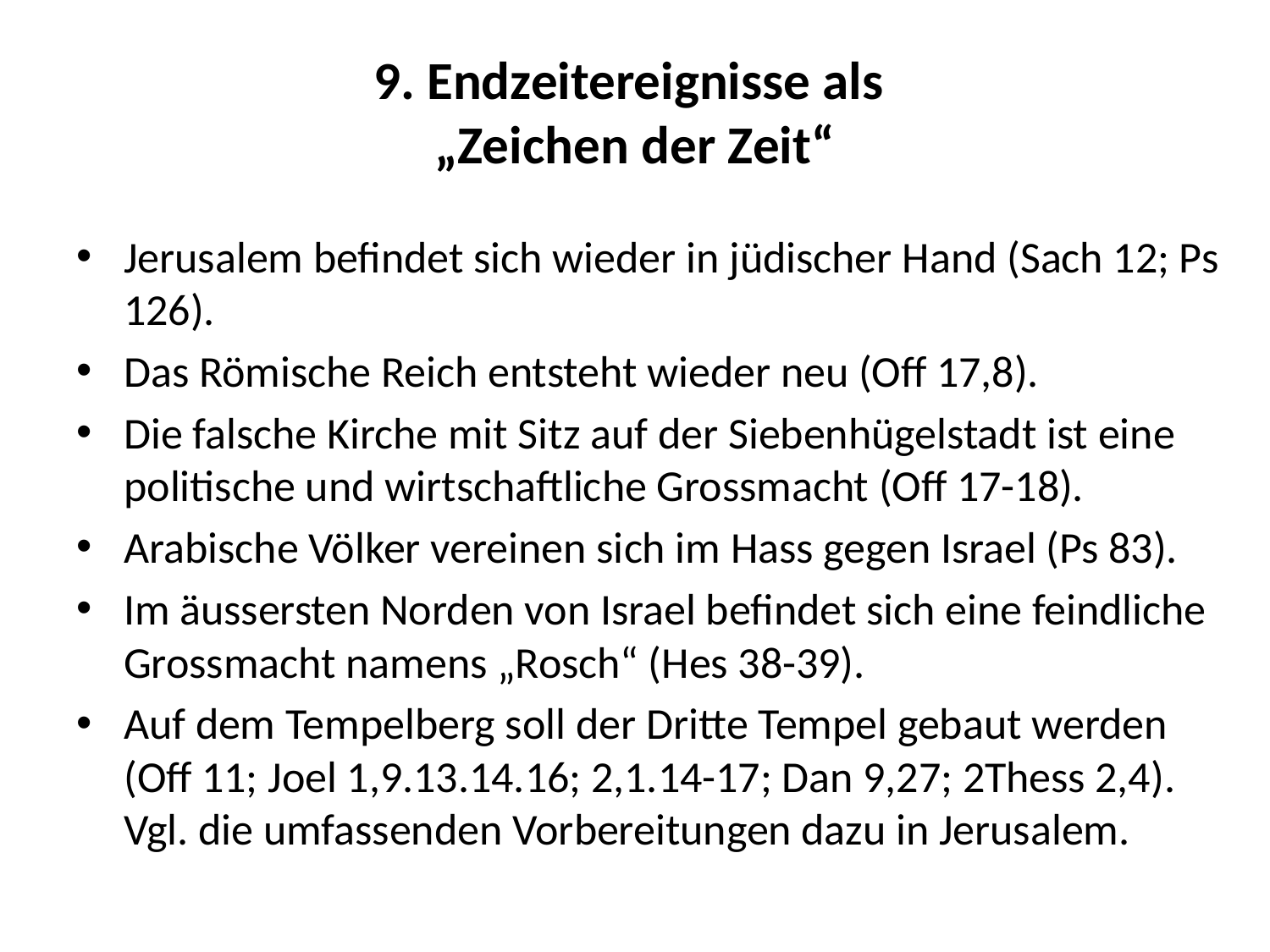

# 9. Endzeitereignisse als „Zeichen der Zeit“
Jerusalem befindet sich wieder in jüdischer Hand (Sach 12; Ps 126).
Das Römische Reich entsteht wieder neu (Off 17,8).
Die falsche Kirche mit Sitz auf der Siebenhügelstadt ist eine politische und wirtschaftliche Grossmacht (Off 17-18).
Arabische Völker vereinen sich im Hass gegen Israel (Ps 83).
Im äussersten Norden von Israel befindet sich eine feindliche Grossmacht namens „Rosch“ (Hes 38-39).
Auf dem Tempelberg soll der Dritte Tempel gebaut werden (Off 11; Joel 1,9.13.14.16; 2,1.14-17; Dan 9,27; 2Thess 2,4). Vgl. die umfassenden Vorbereitungen dazu in Jerusalem.